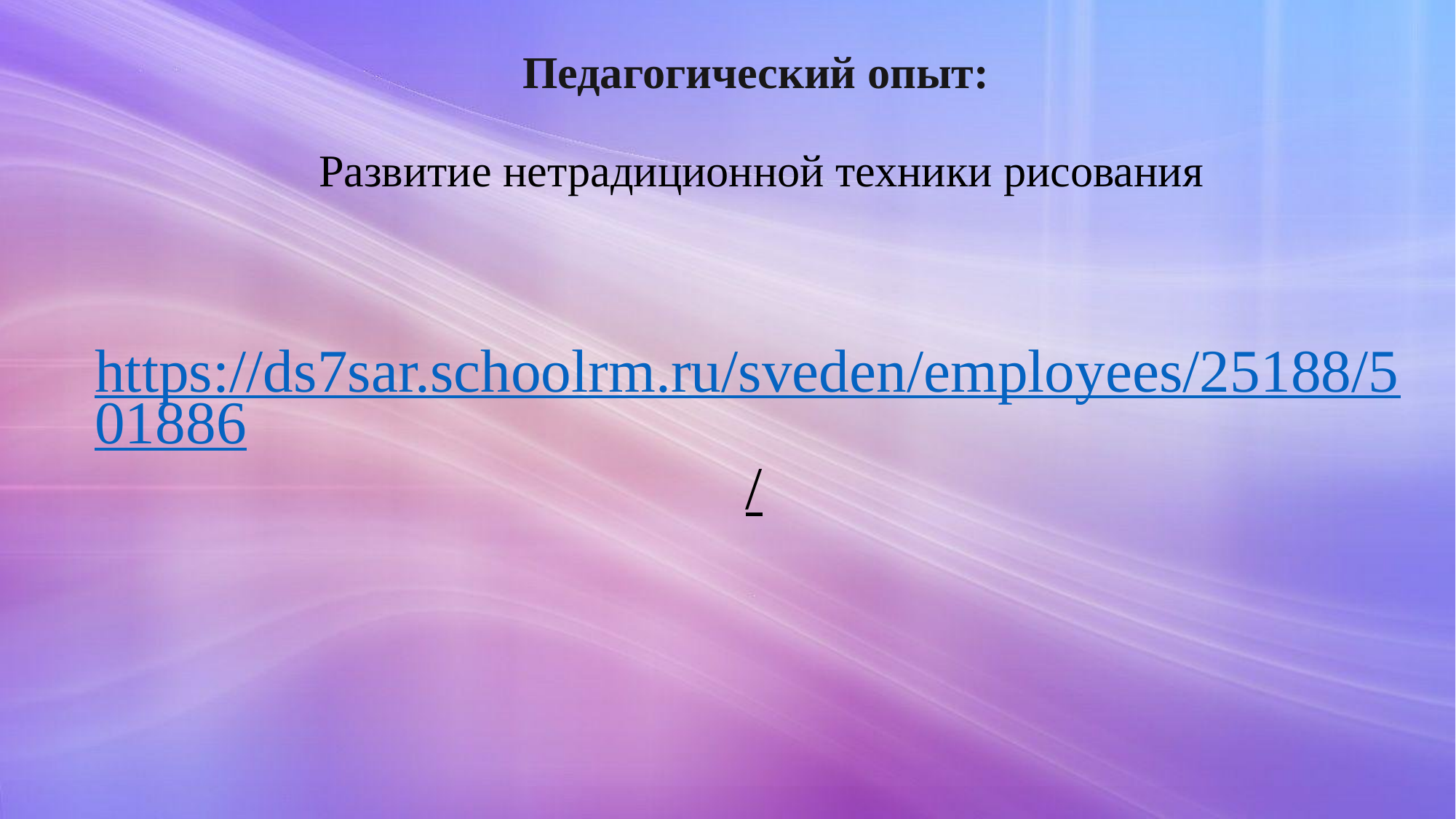

# Педагогический опыт: Развитие нетрадиционной техники рисования
https://ds7sar.schoolrm.ru/sveden/employees/25188/501886/